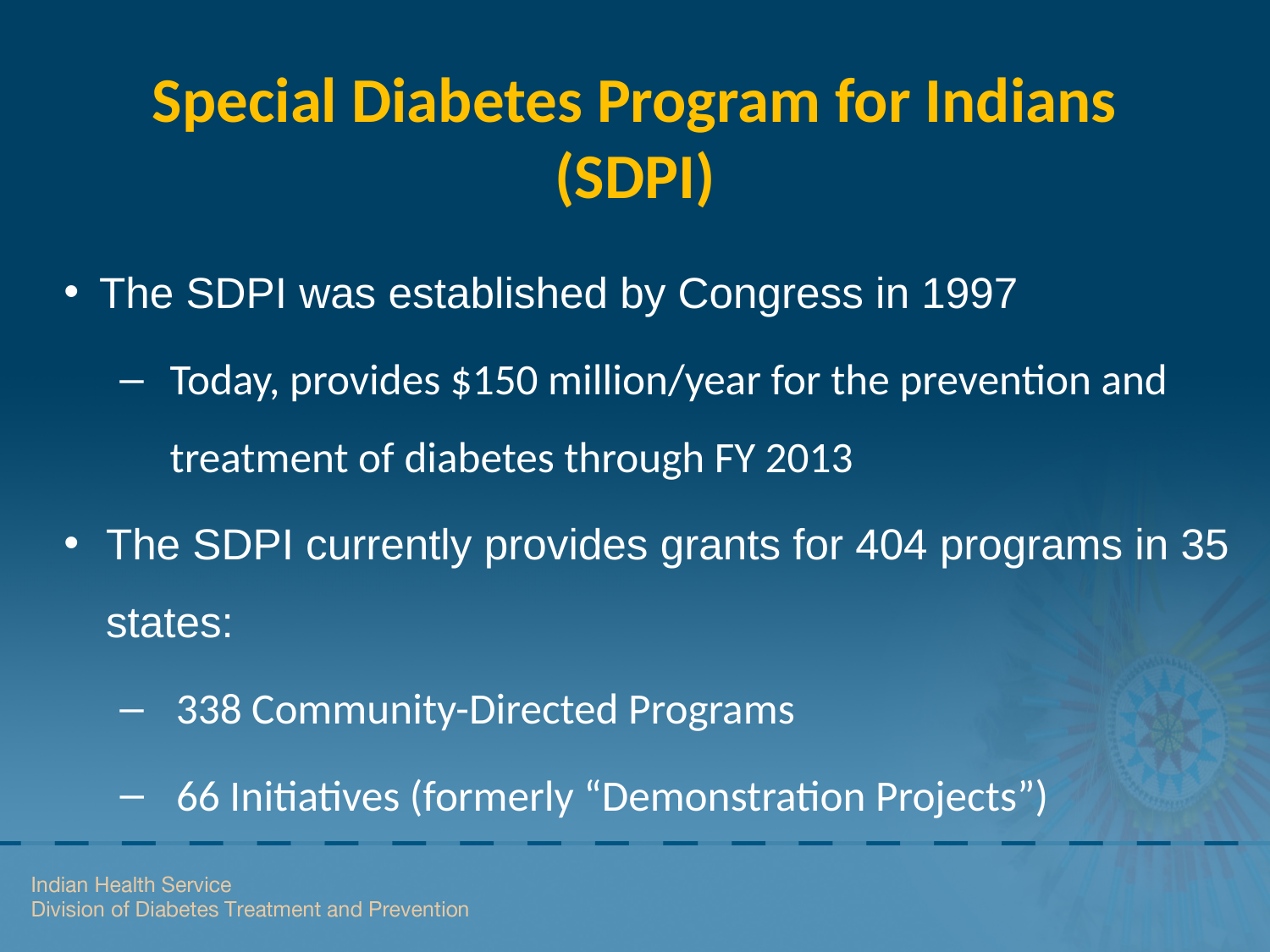

# Special Diabetes Program for Indians (SDPI)
The SDPI was established by Congress in 1997
Today, provides $150 million/year for the prevention and treatment of diabetes through FY 2013
The SDPI currently provides grants for 404 programs in 35 states:
338 Community-Directed Programs
66 Initiatives (formerly “Demonstration Projects”)